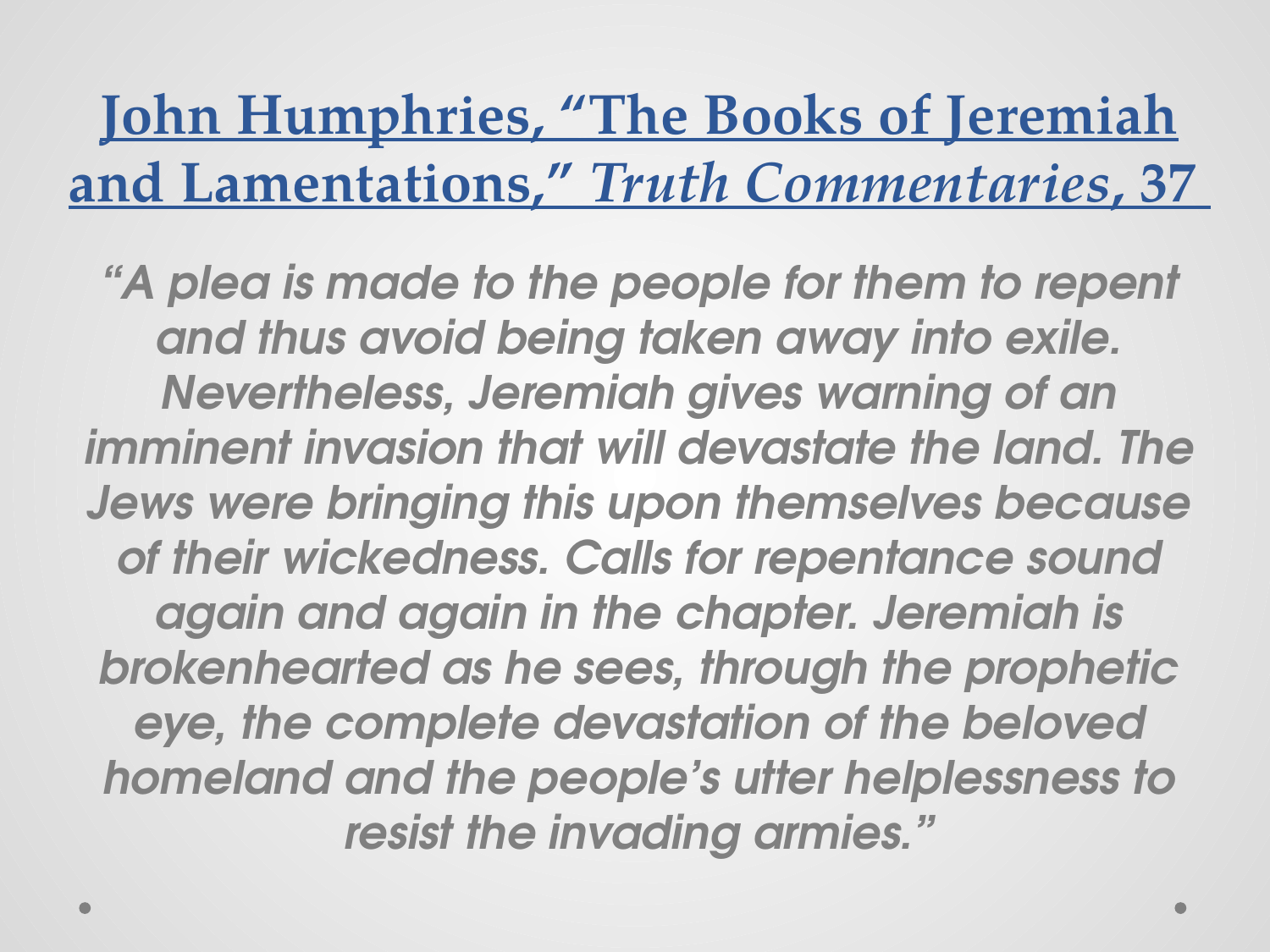

# John Humphries, “The Books of Jeremiah and Lamentations,” Truth Commentaries, 37
“A plea is made to the people for them to repent and thus avoid being taken away into exile. Nevertheless, Jeremiah gives warning of an imminent invasion that will devastate the land. The Jews were bringing this upon themselves because of their wickedness. Calls for repentance sound again and again in the chapter. Jeremiah is brokenhearted as he sees, through the prophetic eye, the complete devastation of the beloved homeland and the people’s utter helplessness to resist the invading armies.”